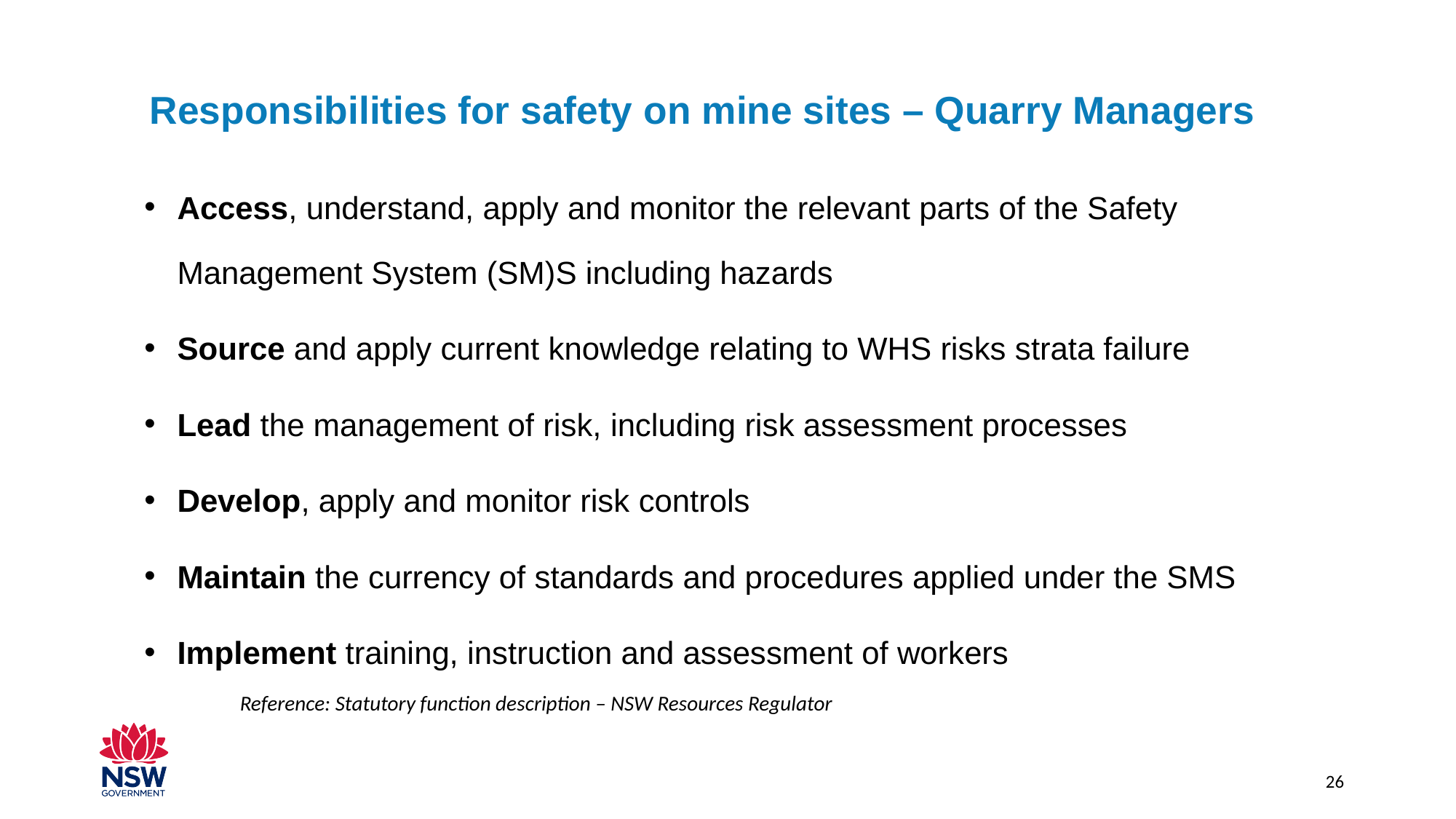

Responsibilities for safety on mine sites – Quarry Managers
Access, understand, apply and monitor the relevant parts of the Safety Management System (SM)S including hazards
Source and apply current knowledge relating to WHS risks strata failure
Lead the management of risk, including risk assessment processes
Develop, apply and monitor risk controls
Maintain the currency of standards and procedures applied under the SMS
Implement training, instruction and assessment of workers

Reference: Statutory function description – NSW Resources Regulator
26